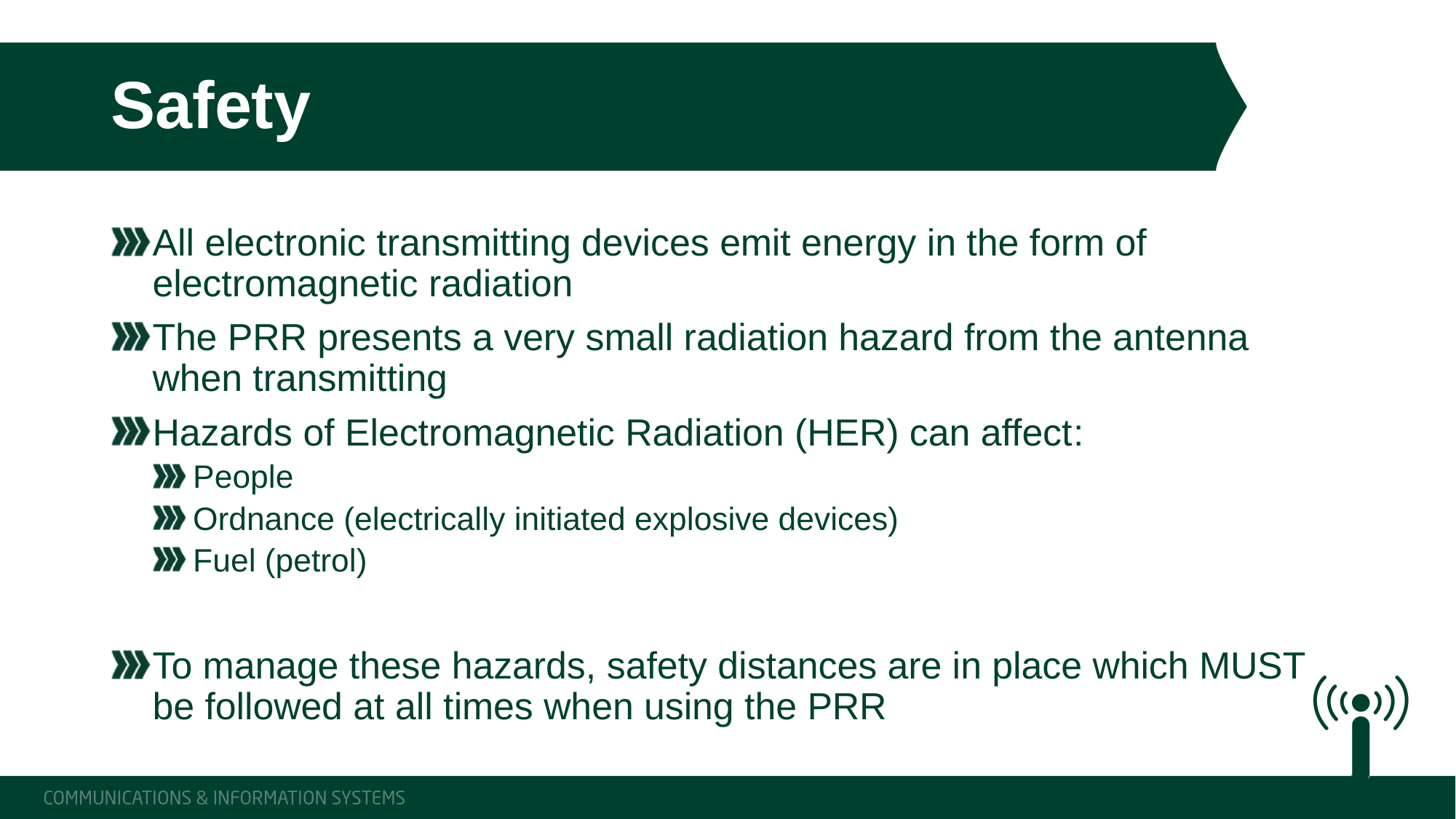

# Safety
All electronic transmitting devices emit energy in the form of electromagnetic radiation
The PRR presents a very small radiation hazard from the antenna when transmitting
Hazards of Electromagnetic Radiation (HER) can affect:
People
Ordnance (electrically initiated explosive devices)
Fuel (petrol)

To manage these hazards, safety distances are in place which MUST be followed at all times when using the PRR